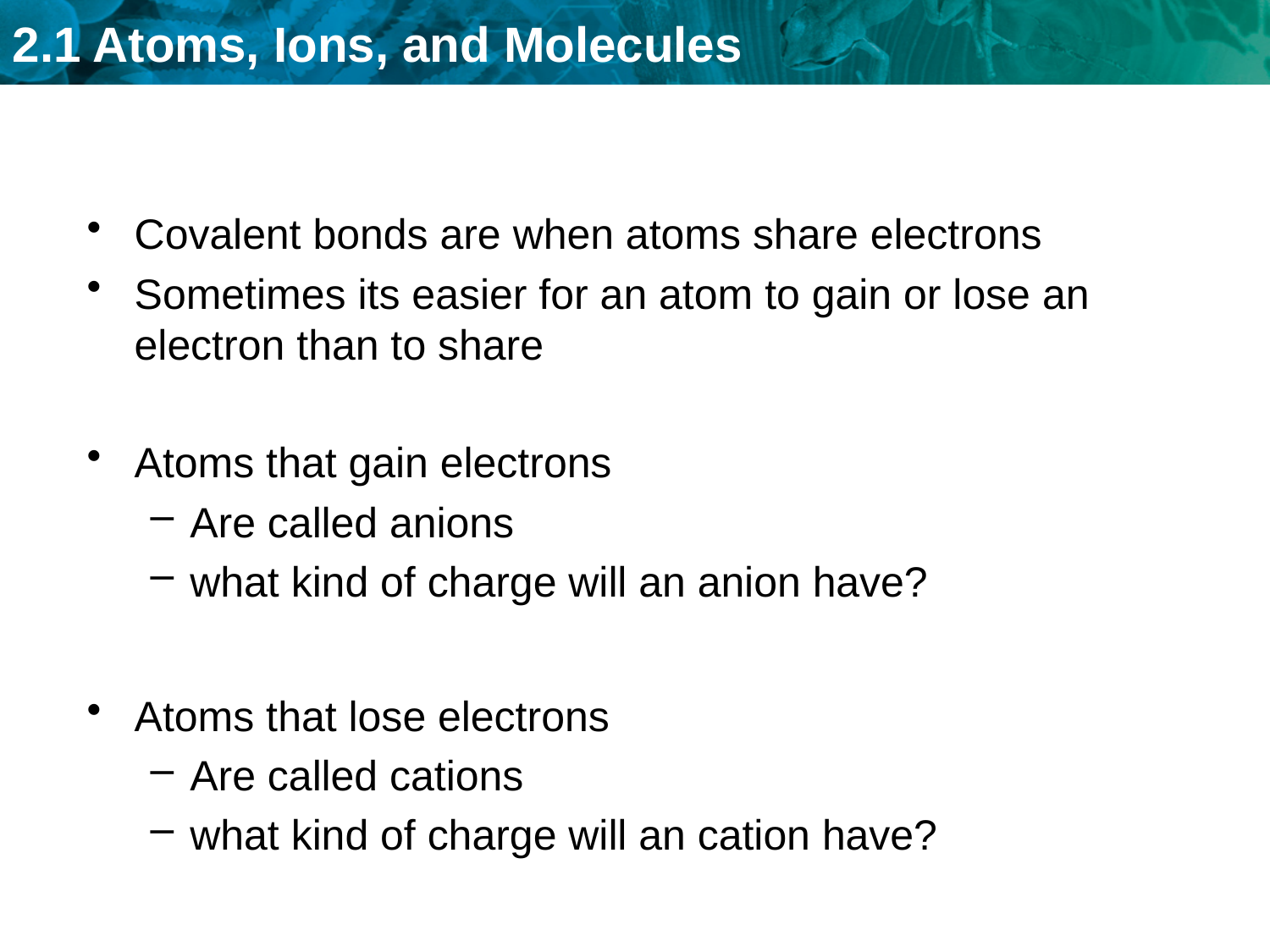

#
Covalent bonds are when atoms share electrons
Sometimes its easier for an atom to gain or lose an electron than to share

Atoms that gain electrons
Are called anions
what kind of charge will an anion have?

Atoms that lose electrons
Are called cations
what kind of charge will an cation have?